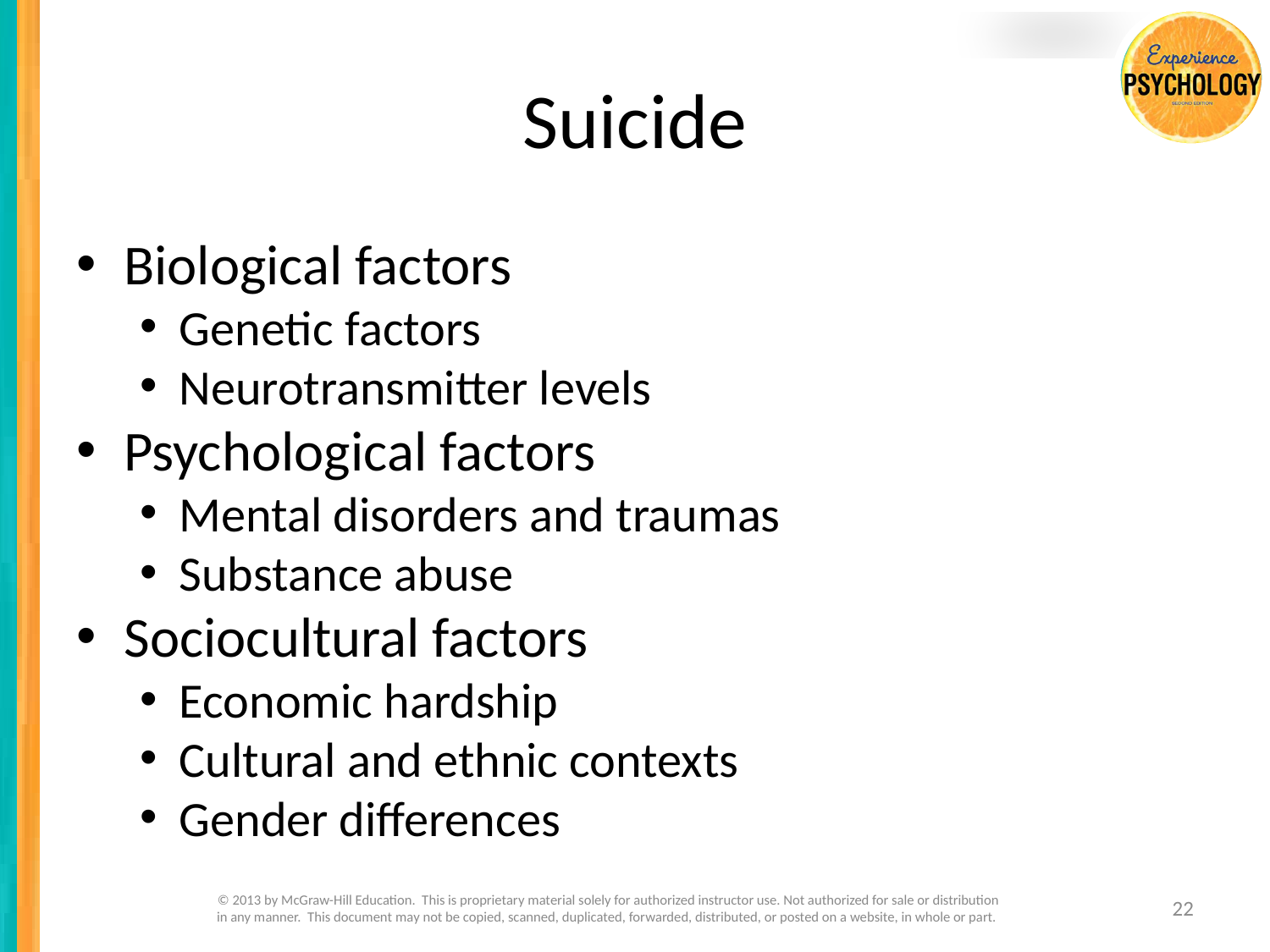

# Suicide
Biological factors
Genetic factors
Neurotransmitter levels
Psychological factors
Mental disorders and traumas
Substance abuse
Sociocultural factors
Economic hardship
Cultural and ethnic contexts
Gender differences
© 2013 by McGraw-Hill Education.  This is proprietary material solely for authorized instructor use. Not authorized for sale or distribution in any manner.  This document may not be copied, scanned, duplicated, forwarded, distributed, or posted on a website, in whole or part.
22